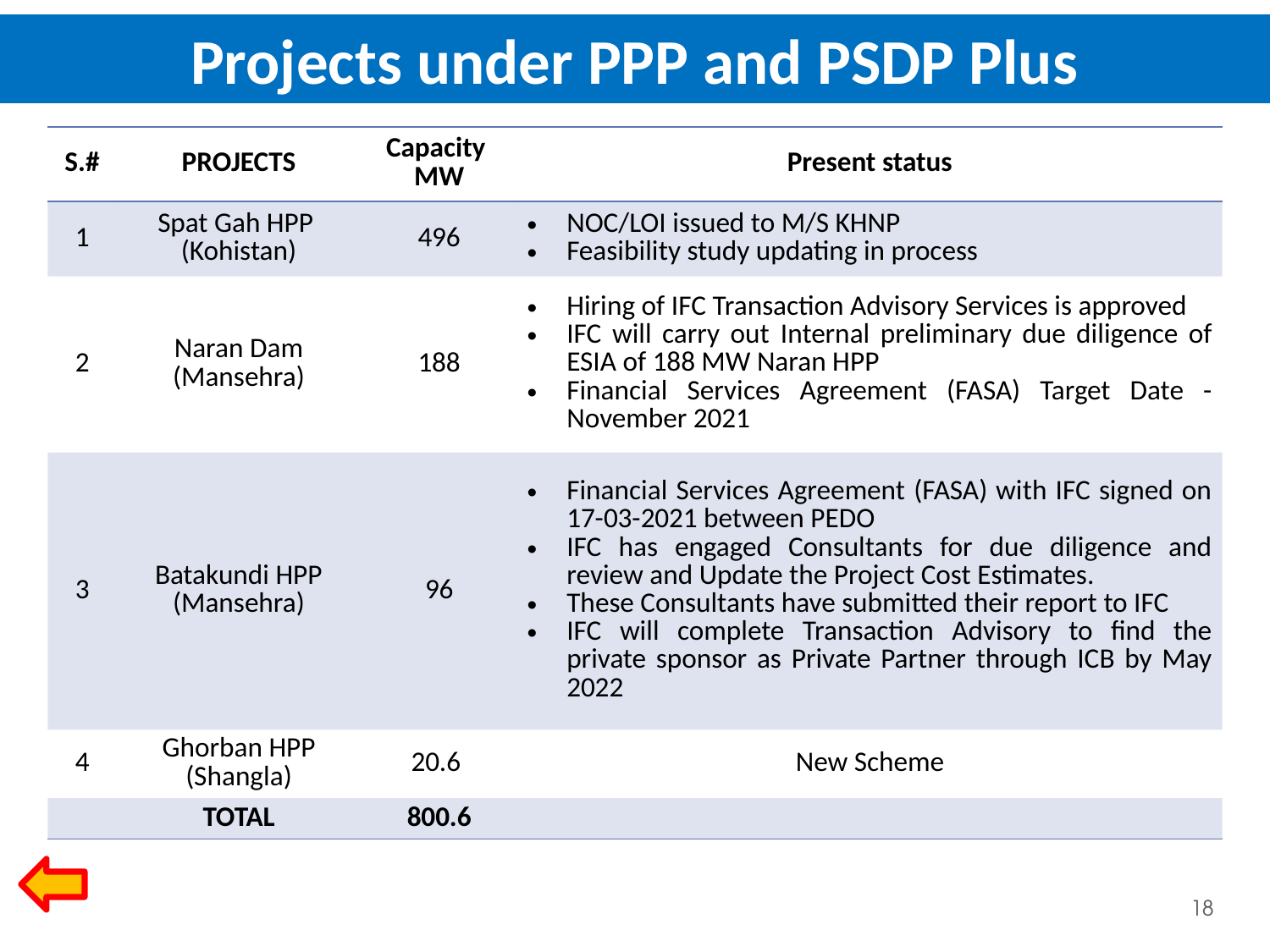

Projects under PPP and PSDP Plus
| S.# | PROJECTS | Capacity MW | Present status |
| --- | --- | --- | --- |
| 1 | Spat Gah HPP (Kohistan) | 496 | NOC/LOI issued to M/S KHNP Feasibility study updating in process |
| 2 | Naran Dam (Mansehra) | 188 | Hiring of IFC Transaction Advisory Services is approved IFC will carry out Internal preliminary due diligence of ESIA of 188 MW Naran HPP Financial Services Agreement (FASA) Target Date - November 2021 |
| 3 | Batakundi HPP (Mansehra) | 96 | Financial Services Agreement (FASA) with IFC signed on 17-03-2021 between PEDO IFC has engaged Consultants for due diligence and review and Update the Project Cost Estimates. These Consultants have submitted their report to IFC IFC will complete Transaction Advisory to find the private sponsor as Private Partner through ICB by May 2022 |
| 4 | Ghorban HPP (Shangla) | 20.6 | New Scheme |
|  | TOTAL | 800.6 |  |

18